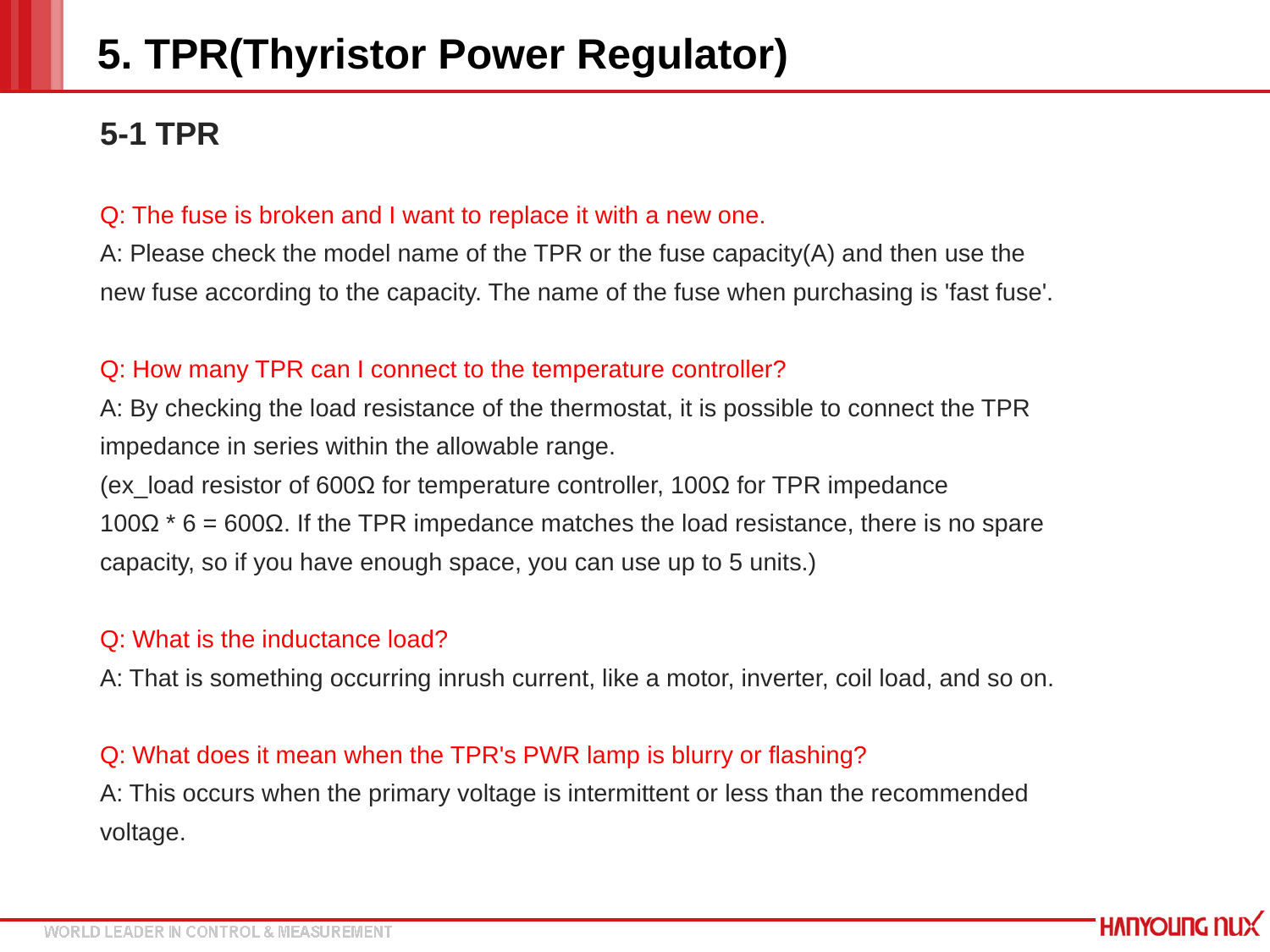

# 5. TPR(Thyristor Power Regulator)
5-1 TPR

Q: The fuse is broken and I want to replace it with a new one.
A: Please check the model name of the TPR or the fuse capacity(A) and then use the
new fuse according to the capacity. The name of the fuse when purchasing is 'fast fuse'.

Q: How many TPR can I connect to the temperature controller?
A: By checking the load resistance of the thermostat, it is possible to connect the TPR
impedance in series within the allowable range.
(ex_load resistor of 600Ω for temperature controller, 100Ω for TPR impedance
100Ω * 6 = 600Ω. If the TPR impedance matches the load resistance, there is no spare
capacity, so if you have enough space, you can use up to 5 units.)

Q: What is the inductance load?
A: That is something occurring inrush current, like a motor, inverter, coil load, and so on.

Q: What does it mean when the TPR's PWR lamp is blurry or flashing?
A: This occurs when the primary voltage is intermittent or less than the recommended
voltage.